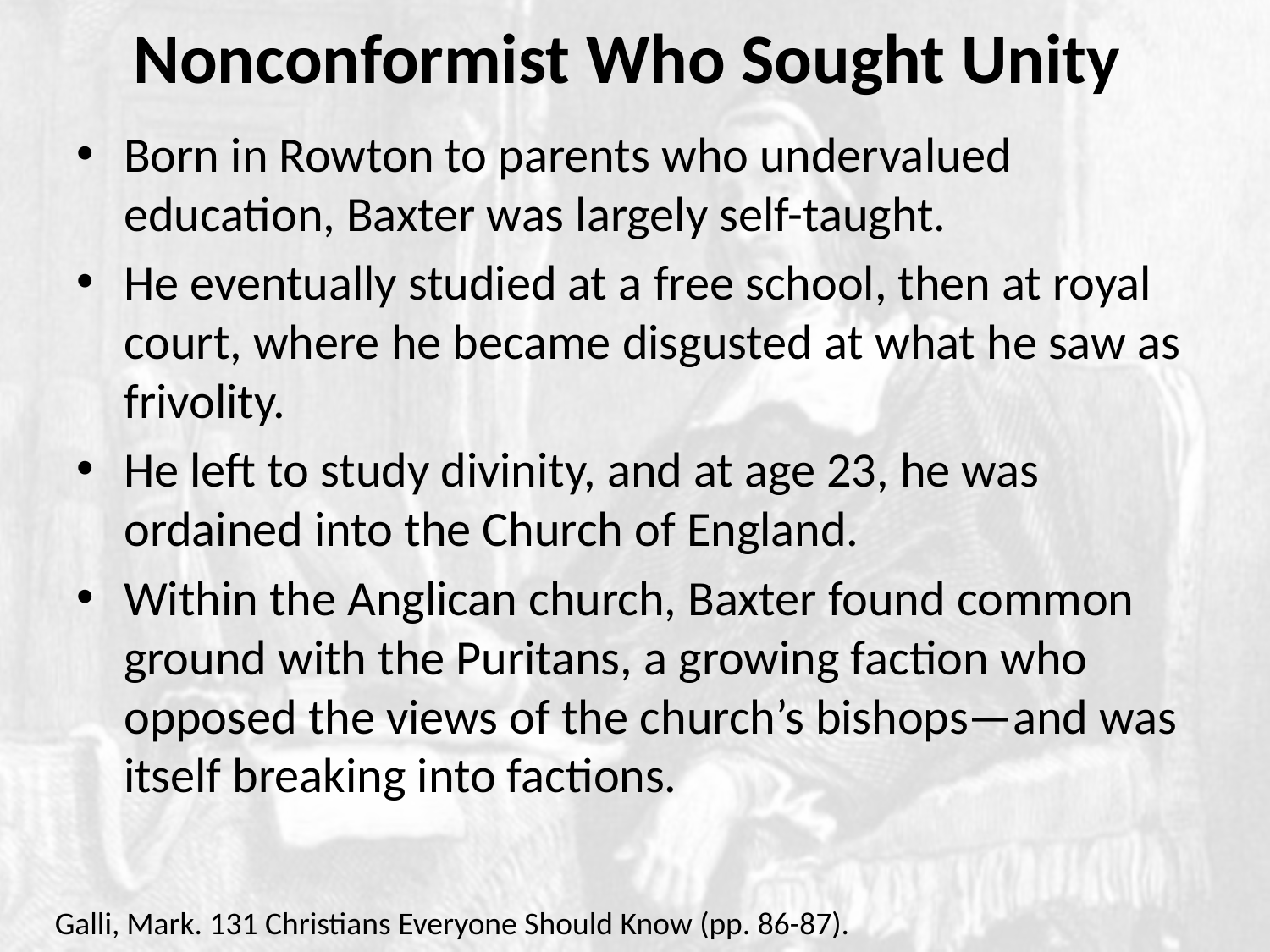

# Nonconformist Who Sought Unity
Born in Rowton to parents who undervalued education, Baxter was largely self-taught.
He eventually studied at a free school, then at royal court, where he became disgusted at what he saw as frivolity.
He left to study divinity, and at age 23, he was ordained into the Church of England.
Within the Anglican church, Baxter found common ground with the Puritans, a growing faction who opposed the views of the church’s bishops—and was itself breaking into factions.
Galli, Mark. 131 Christians Everyone Should Know (pp. 86-87).